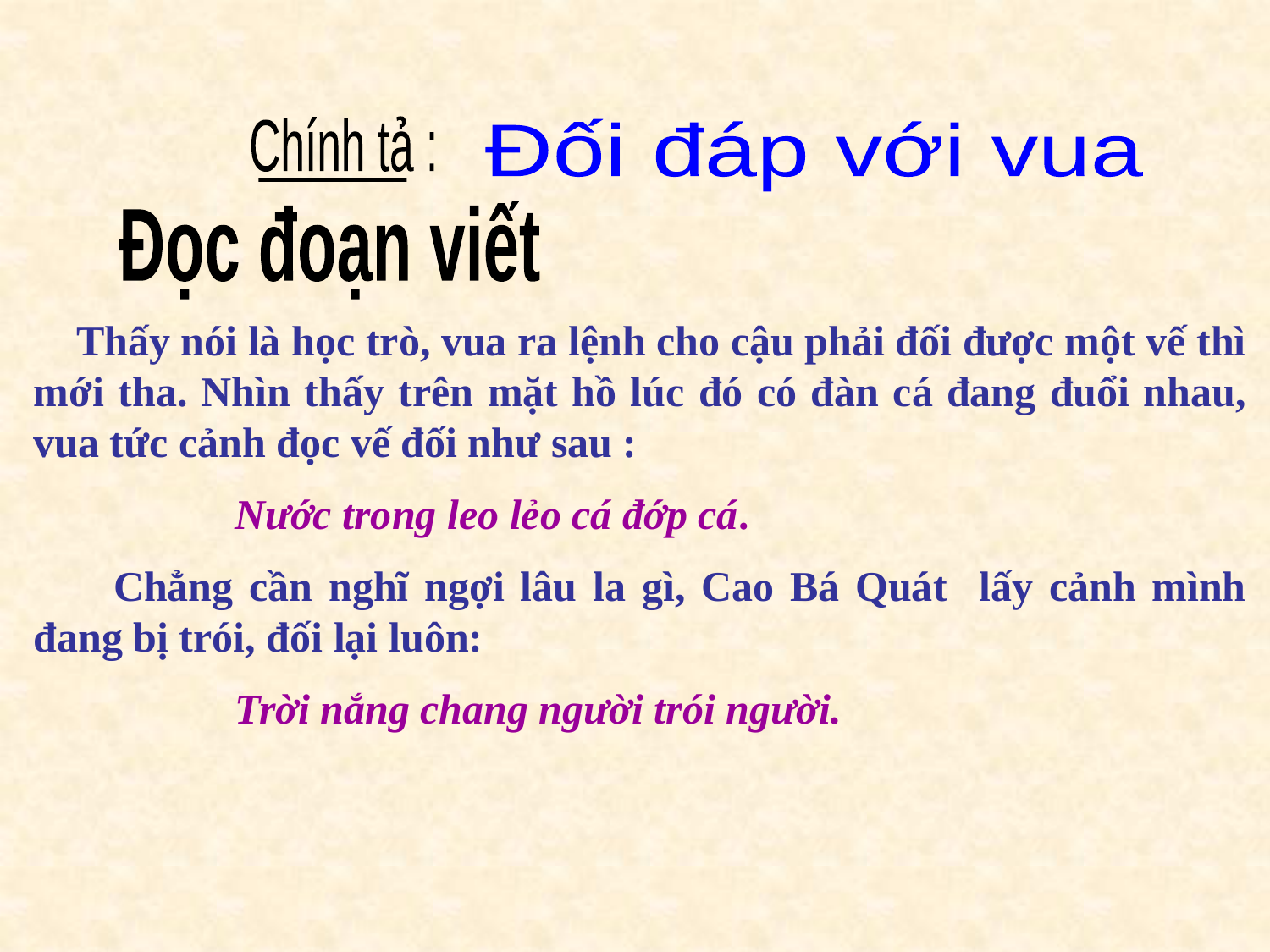

Chính tả :

Đối đáp với vua
Đọc đoạn viết
    Thấy nói là học trò, vua ra lệnh cho cậu phải đối được một vế thì mới tha. Nhìn thấy trên mặt hồ lúc đó có đàn cá đang đuổi nhau, vua tức cảnh đọc vế đối như sau :
                   Nước trong leo lẻo cá đớp cá.
     Chẳng cần nghĩ ngợi lâu la gì, Cao Bá Quát  lấy cảnh mình đang bị trói, đối lại luôn:
                   Trời nắng chang người trói người.